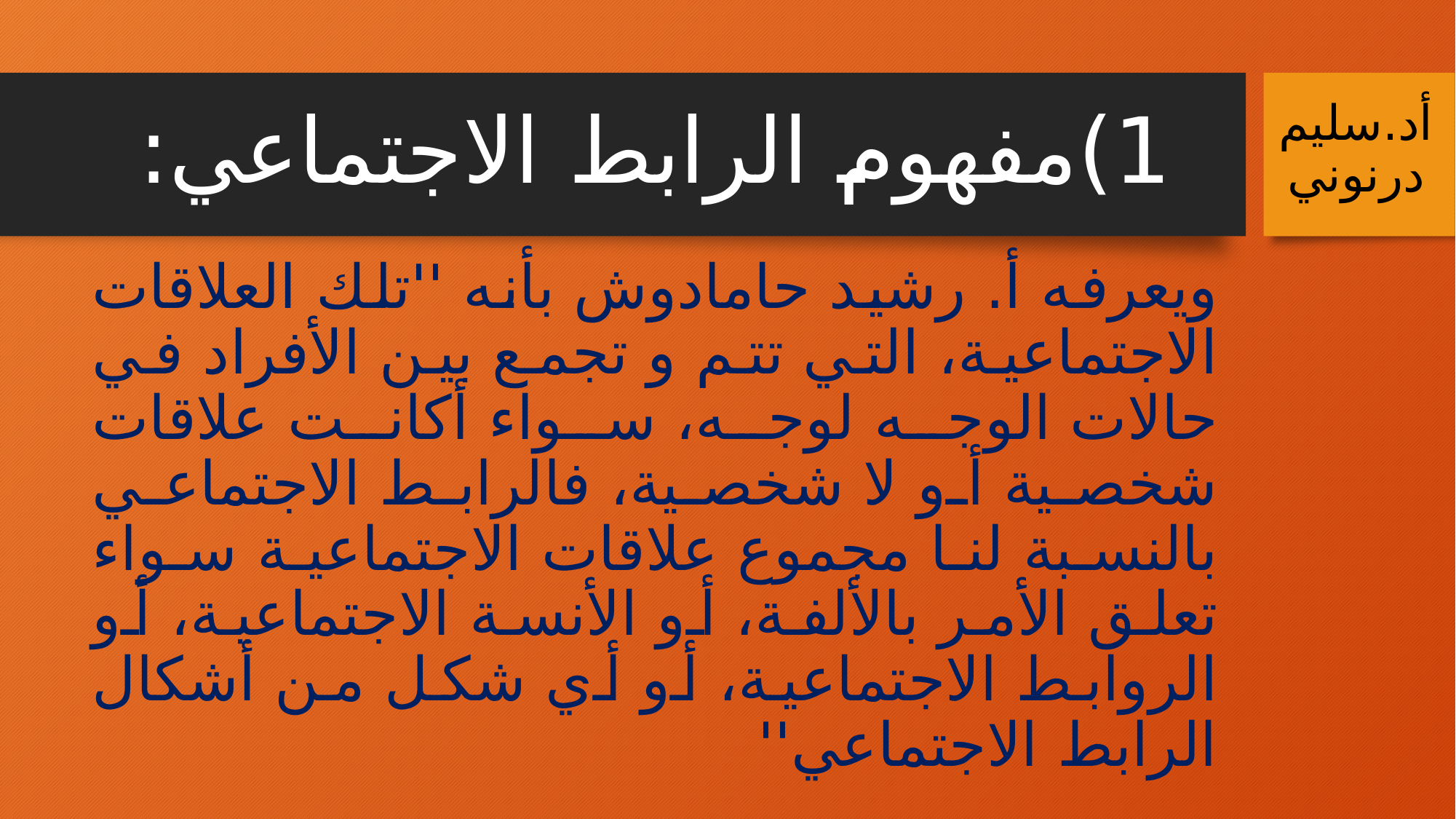

# 1)	مفهوم الرابط الاجتماعي:
أد.سليم درنوني
ويعرفه أ. رشيد حامادوش بأنه ''تلك العلاقات الاجتماعية، التي تتم و تجمع بين الأفراد في حالات الوجه لوجه، سواء أكانت علاقات شخصية أو لا شخصية، فالرابط الاجتماعي بالنسبة لنا مجموع علاقات الاجتماعية سواء تعلق الأمر بالألفة، أو الأنسة الاجتماعية، أو الروابط الاجتماعية، أو أي شكل من أشكال الرابط الاجتماعي''